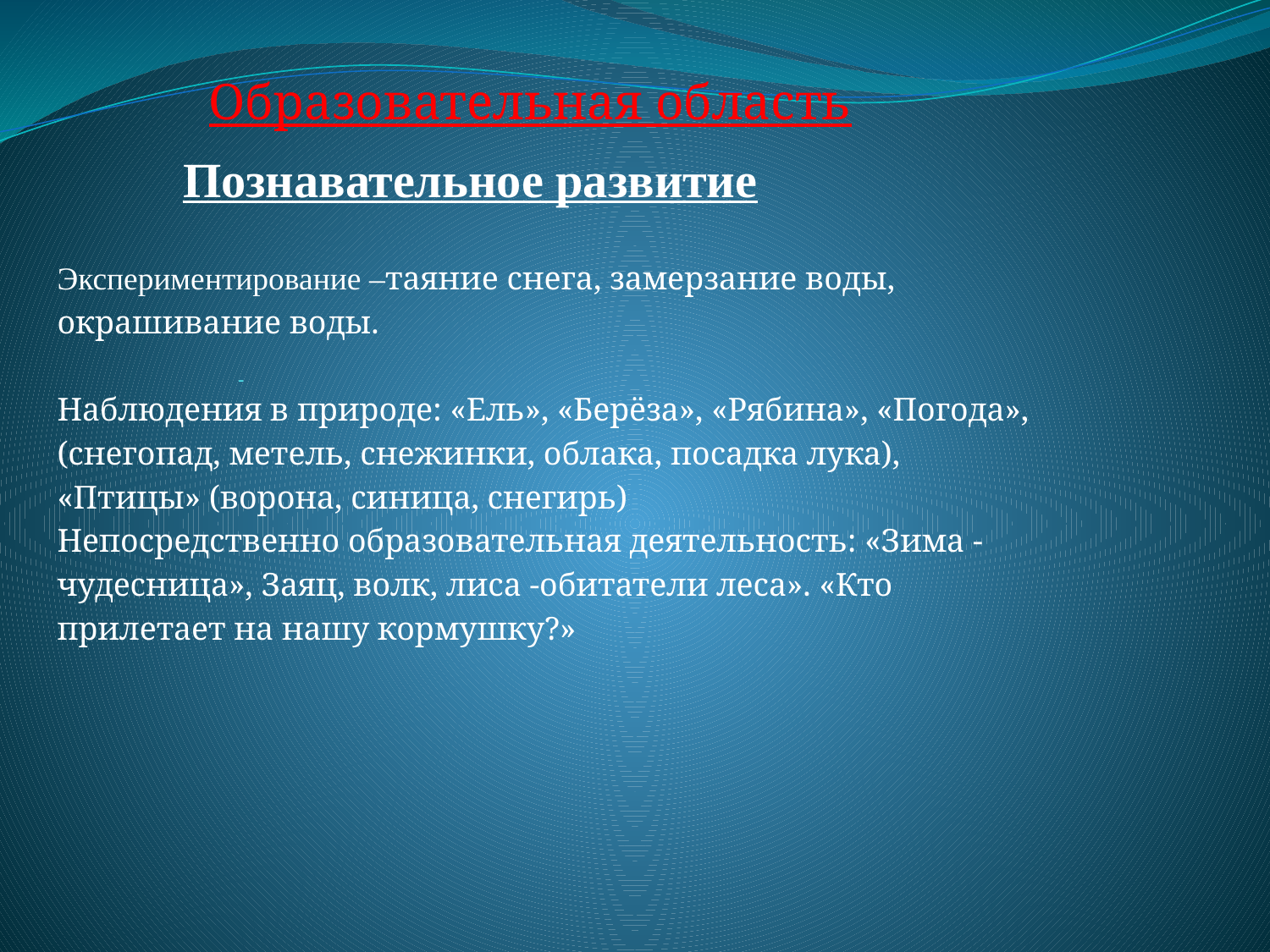

Образовательная область

Познавательное развитие

Экспериментирование –таяние снега, замерзание воды, окрашивание воды.

Наблюдения в природе: «Ель», «Берёза», «Рябина», «Погода», (снегопад, метель, снежинки, облака, посадка лука), «Птицы» (ворона, синица, снегирь)
Непосредственно образовательная деятельность: «Зима -чудесница», Заяц, волк, лиса -обитатели леса». «Кто прилетает на нашу кормушку?»

# -